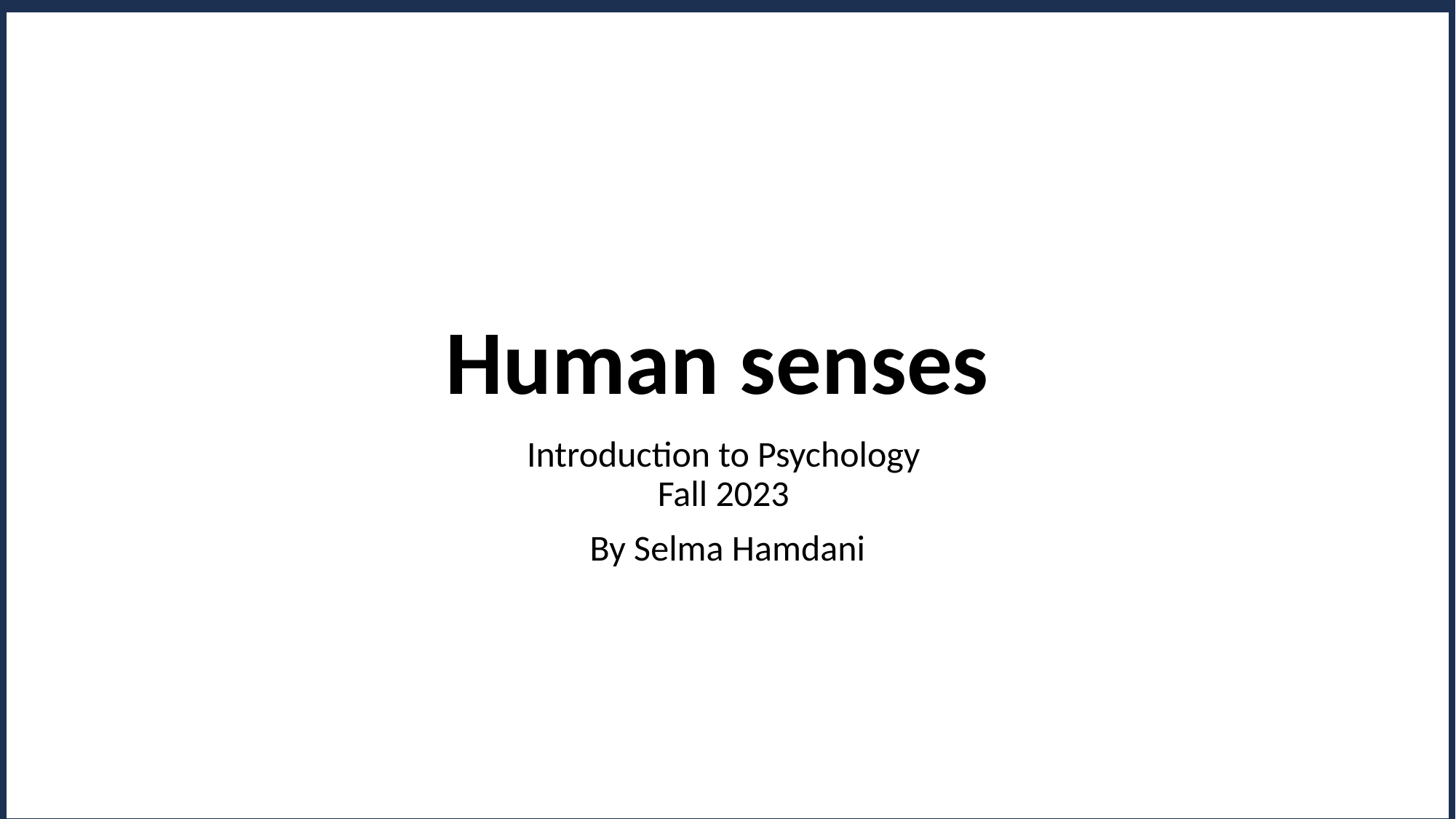

# Human senses
Introduction to Psychology
Fall 2023
By Selma Hamdani